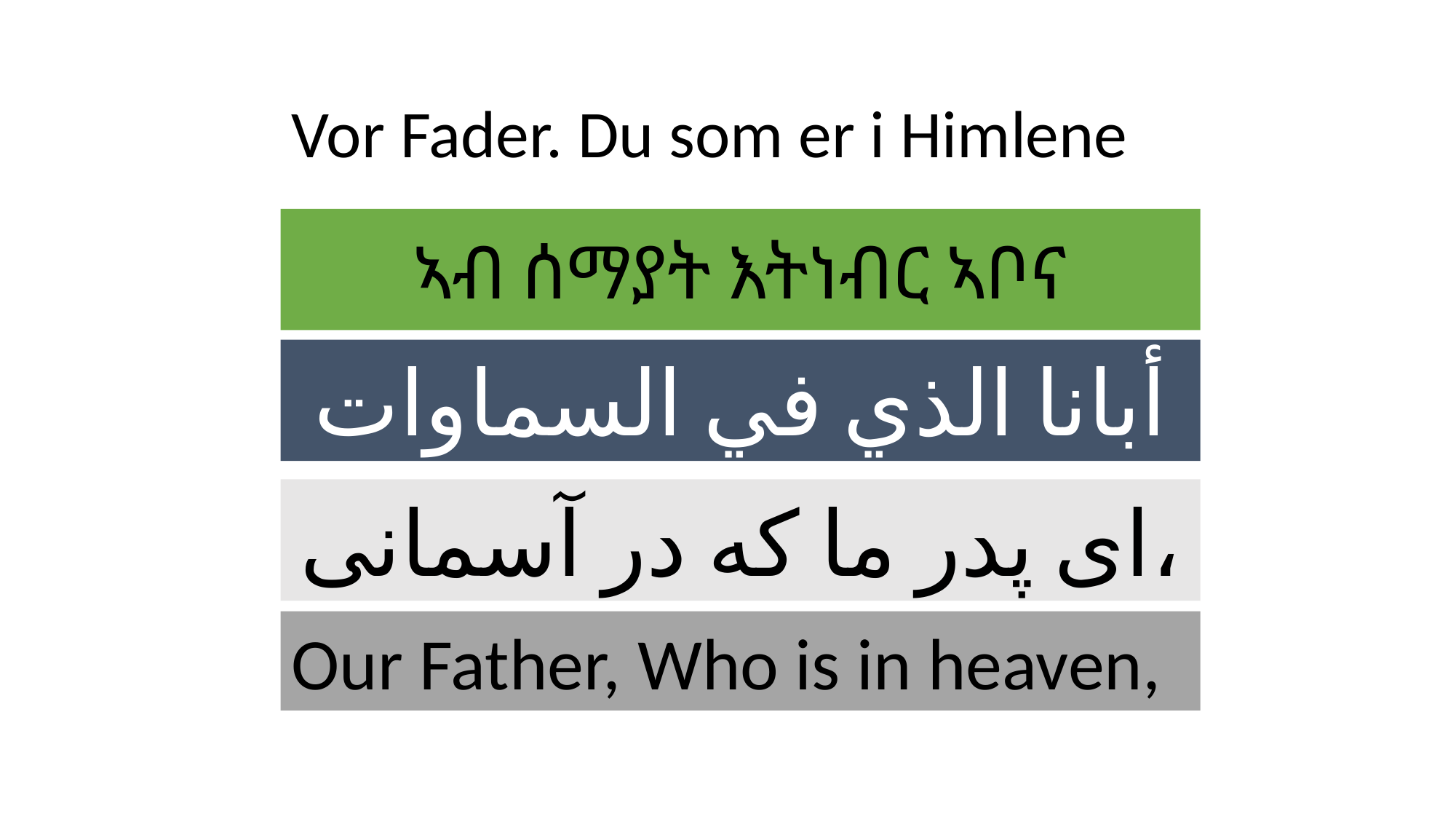

# Vor Fader. Du som er i Himlene
ኣብ ሰማያት እትነብር ኣቦና
أبانا الذي في السماوات
ای پدر ما که در آسمانی،
Our Father, Who is in heaven,